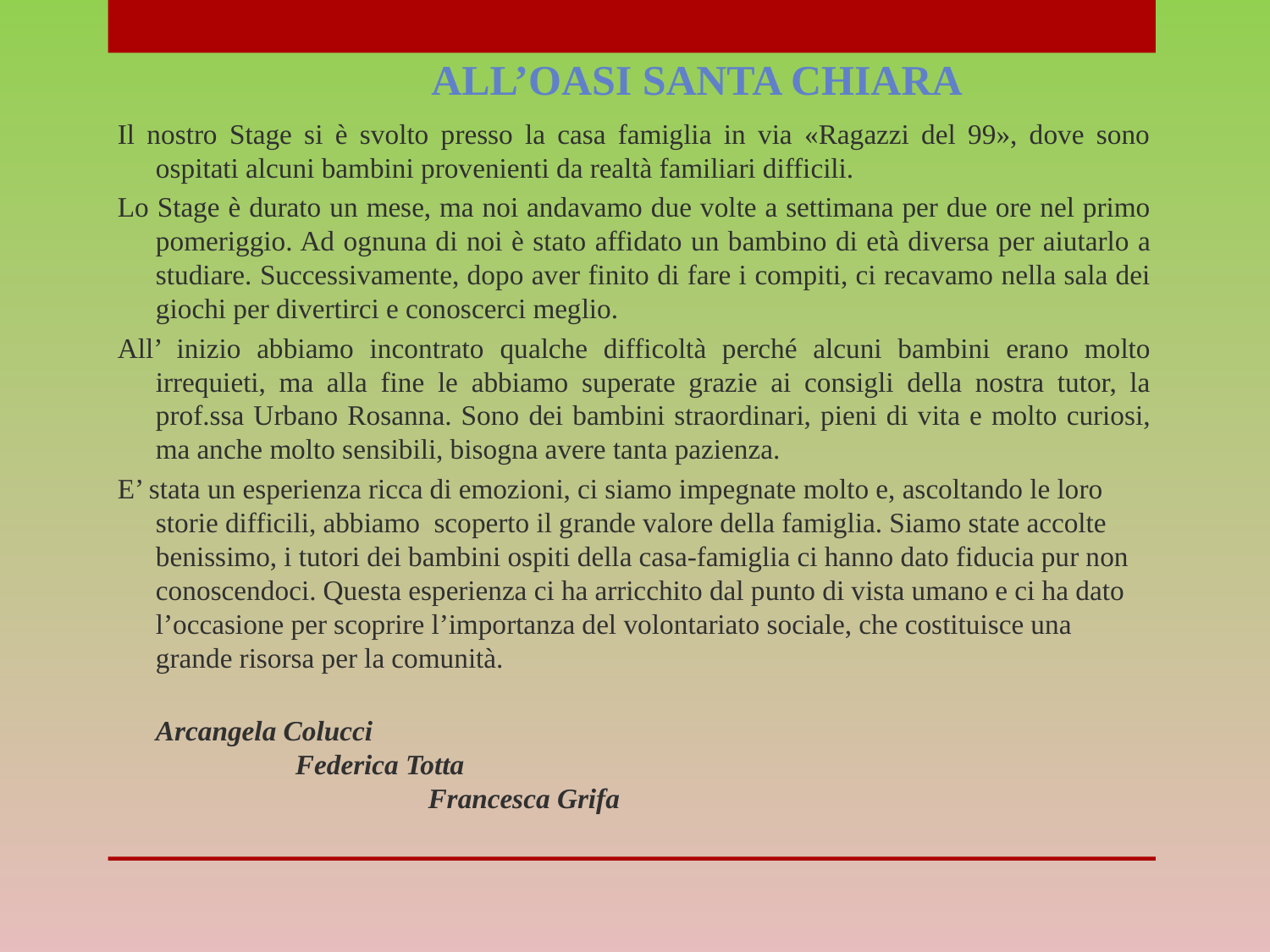

All’oasi santa chiara

Il nostro Stage si è svolto presso la casa famiglia in via «Ragazzi del 99», dove sono ospitati alcuni bambini provenienti da realtà familiari difficili.
Lo Stage è durato un mese, ma noi andavamo due volte a settimana per due ore nel primo pomeriggio. Ad ognuna di noi è stato affidato un bambino di età diversa per aiutarlo a studiare. Successivamente, dopo aver finito di fare i compiti, ci recavamo nella sala dei giochi per divertirci e conoscerci meglio.
All’ inizio abbiamo incontrato qualche difficoltà perché alcuni bambini erano molto irrequieti, ma alla fine le abbiamo superate grazie ai consigli della nostra tutor, la prof.ssa Urbano Rosanna. Sono dei bambini straordinari, pieni di vita e molto curiosi, ma anche molto sensibili, bisogna avere tanta pazienza.
E’ stata un esperienza ricca di emozioni, ci siamo impegnate molto e, ascoltando le loro storie difficili, abbiamo  scoperto il grande valore della famiglia. Siamo state accolte benissimo, i tutori dei bambini ospiti della casa-famiglia ci hanno dato fiducia pur non conoscendoci. Questa esperienza ci ha arricchito dal punto di vista umano e ci ha dato l’occasione per scoprire l’importanza del volontariato sociale, che costituisce una grande risorsa per la comunità.
                                                                                                                                       Arcangela Colucci                                                                                                                                    Federica Totta                                                                                                                                          Francesca Grifa